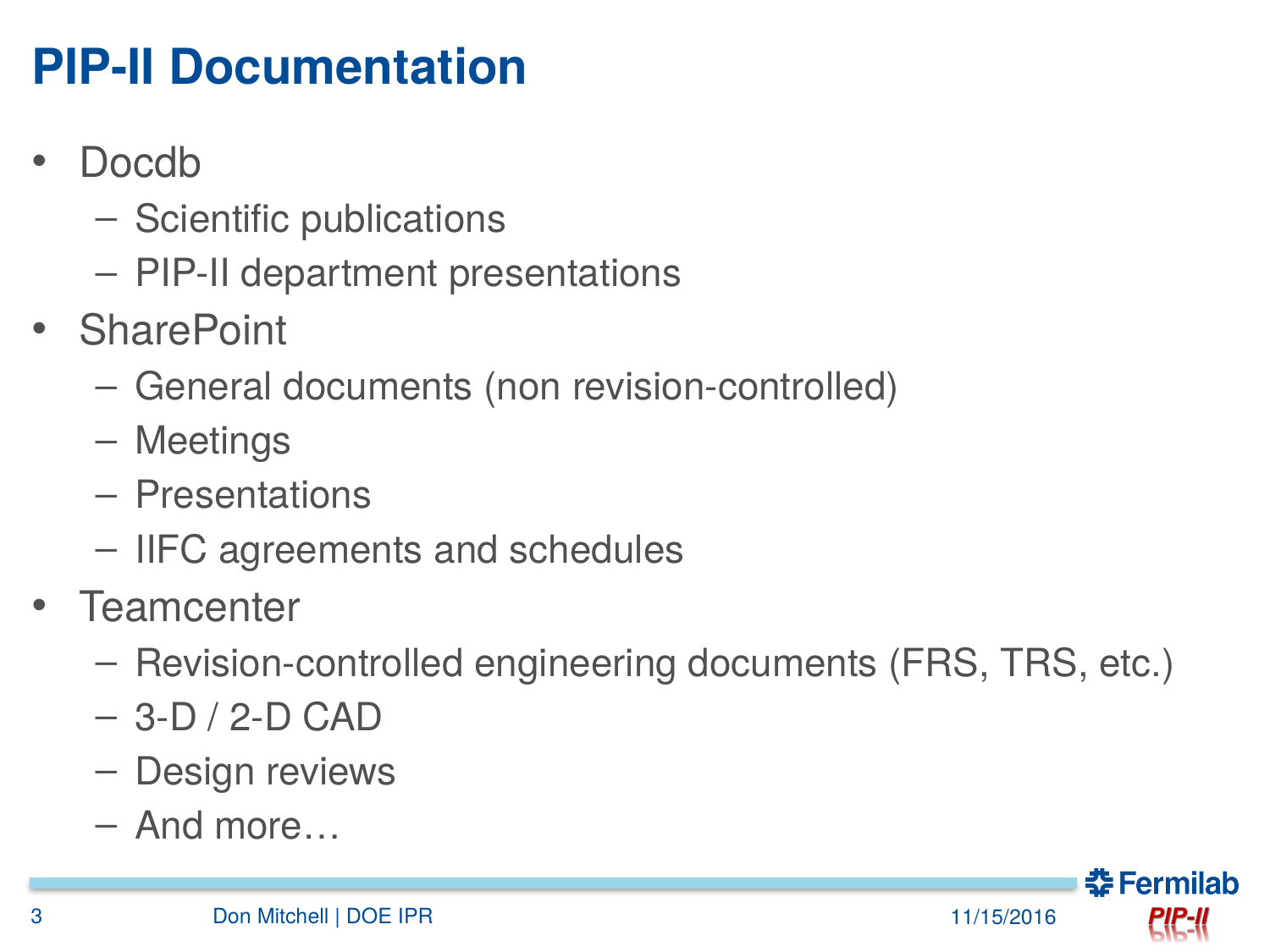

# PIP-II Documentation
Docdb
Scientific publications
PIP-II department presentations
SharePoint
General documents (non revision-controlled)
Meetings
Presentations
IIFC agreements and schedules
Teamcenter
Revision-controlled engineering documents (FRS, TRS, etc.)
3-D / 2-D CAD
Design reviews
And more…
3
Don Mitchell | DOE IPR
11/15/2016